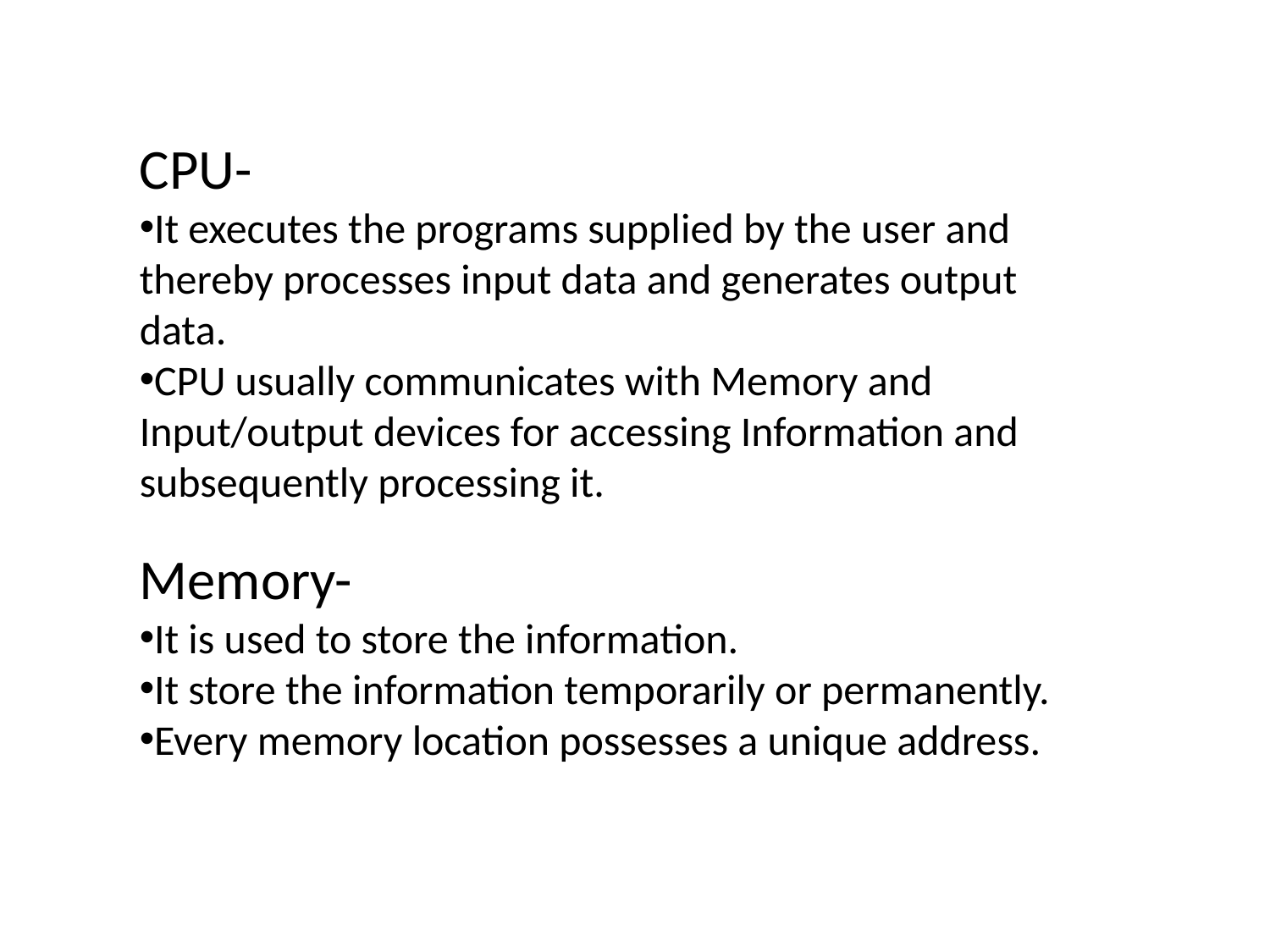

CPU-
It executes the programs supplied by the user and thereby processes input data and generates output data.
CPU usually communicates with Memory and Input/output devices for accessing Information and subsequently processing it.

Memory-
It is used to store the information.
It store the information temporarily or permanently.
Every memory location possesses a unique address.